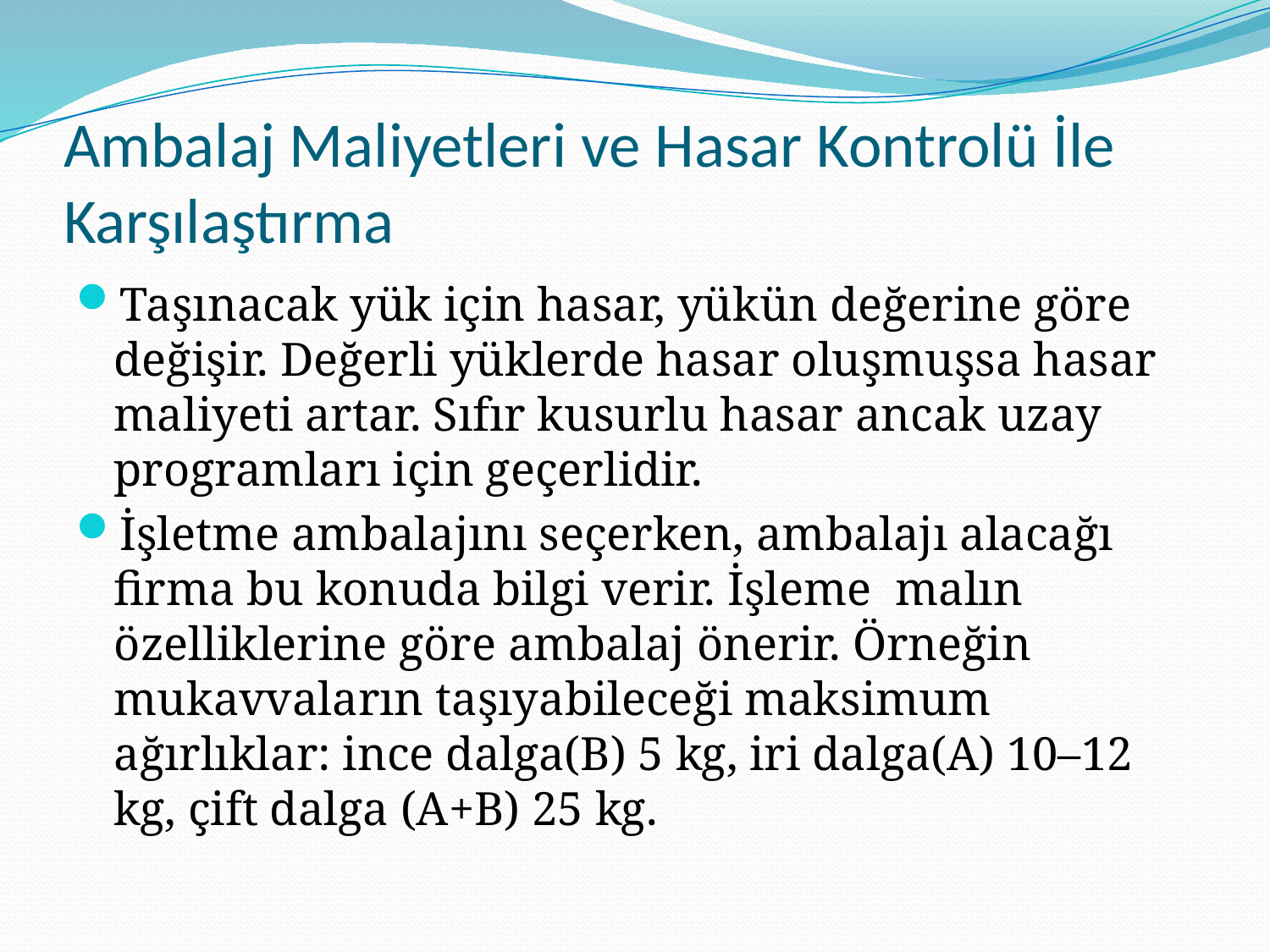

# Ambalaj Maliyetleri ve Hasar Kontrolü İle Karşılaştırma
Taşınacak yük için hasar, yükün değerine göre değişir. Değerli yüklerde hasar oluşmuşsa hasar maliyeti artar. Sıfır kusurlu hasar ancak uzay programları için geçerlidir.
İşletme ambalajını seçerken, ambalajı alacağı firma bu konuda bilgi verir. İşleme  malın özelliklerine göre ambalaj önerir. Örneğin mukavvaların taşıyabileceği maksimum ağırlıklar: ince dalga(B) 5 kg, iri dalga(A) 10–12 kg, çift dalga (A+B) 25 kg.